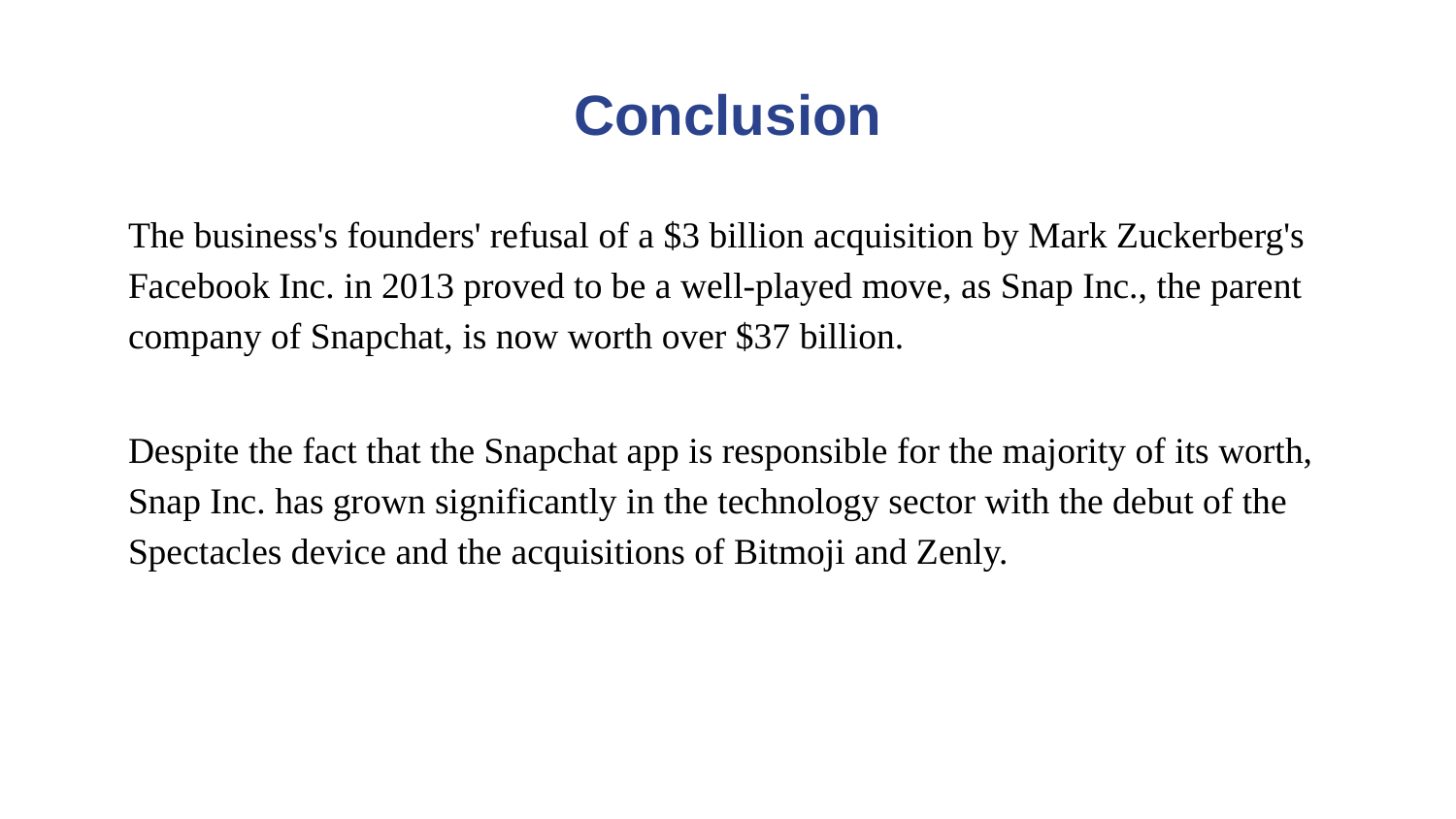

# Conclusion
The business's founders' refusal of a $3 billion acquisition by Mark Zuckerberg's Facebook Inc. in 2013 proved to be a well-played move, as Snap Inc., the parent company of Snapchat, is now worth over $37 billion.
Despite the fact that the Snapchat app is responsible for the majority of its worth, Snap Inc. has grown significantly in the technology sector with the debut of the Spectacles device and the acquisitions of Bitmoji and Zenly.